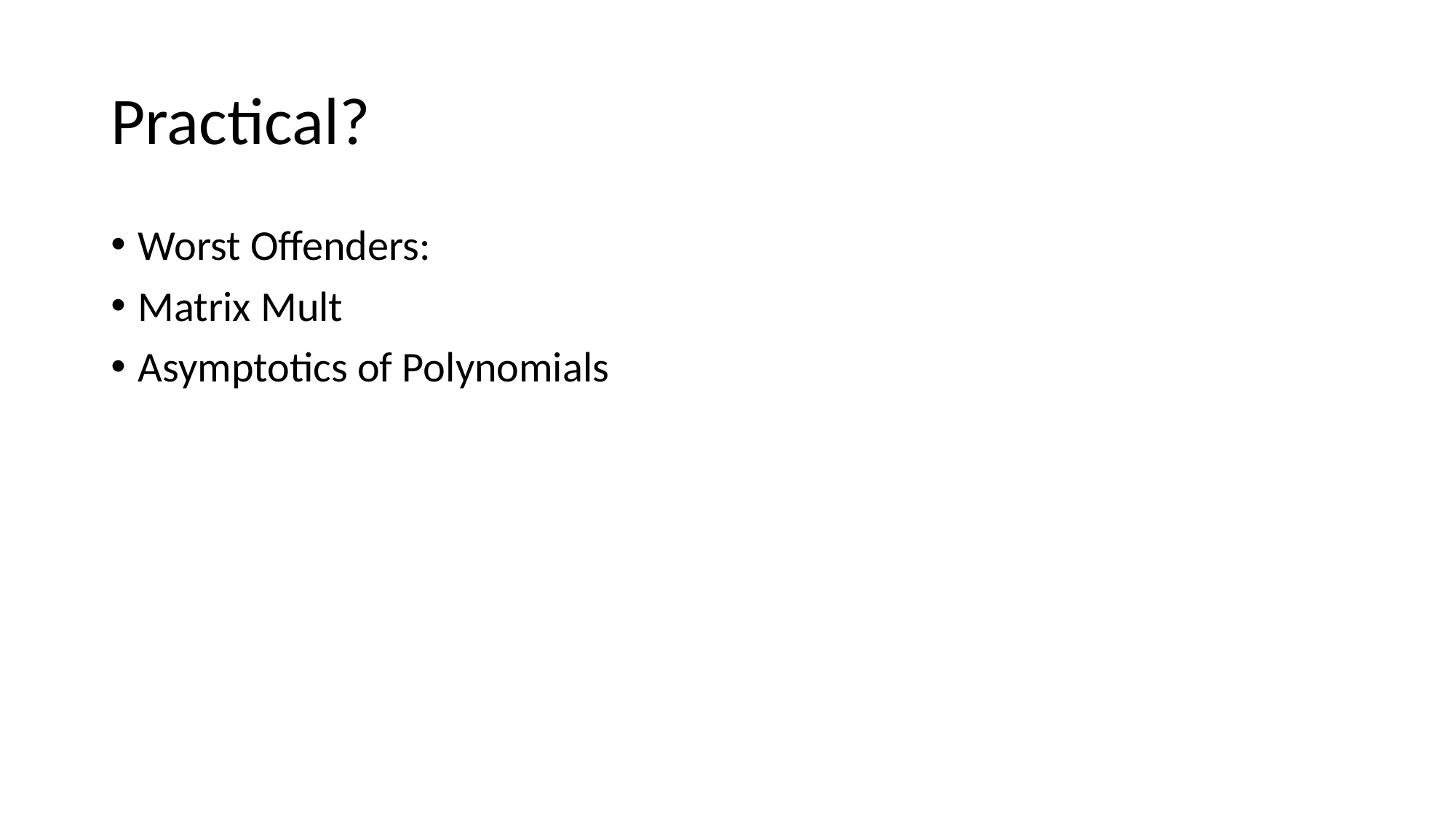

# Practical?
Worst Offenders:
Matrix Mult
Asymptotics of Polynomials